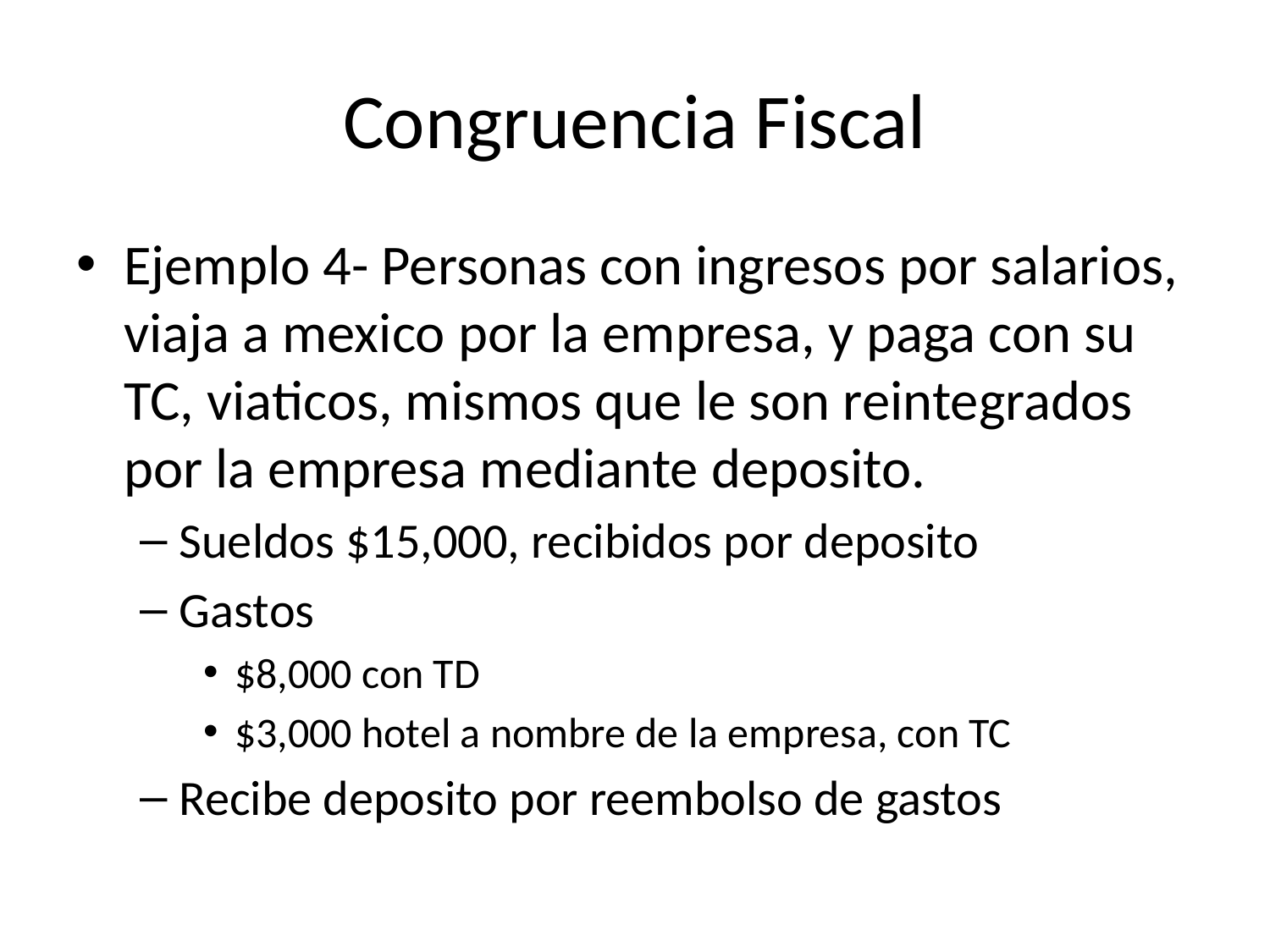

# Congruencia Fiscal
Ejemplo 4- Personas con ingresos por salarios, viaja a mexico por la empresa, y paga con su TC, viaticos, mismos que le son reintegrados por la empresa mediante deposito.
Sueldos $15,000, recibidos por deposito
Gastos
$8,000 con TD
$3,000 hotel a nombre de la empresa, con TC
Recibe deposito por reembolso de gastos